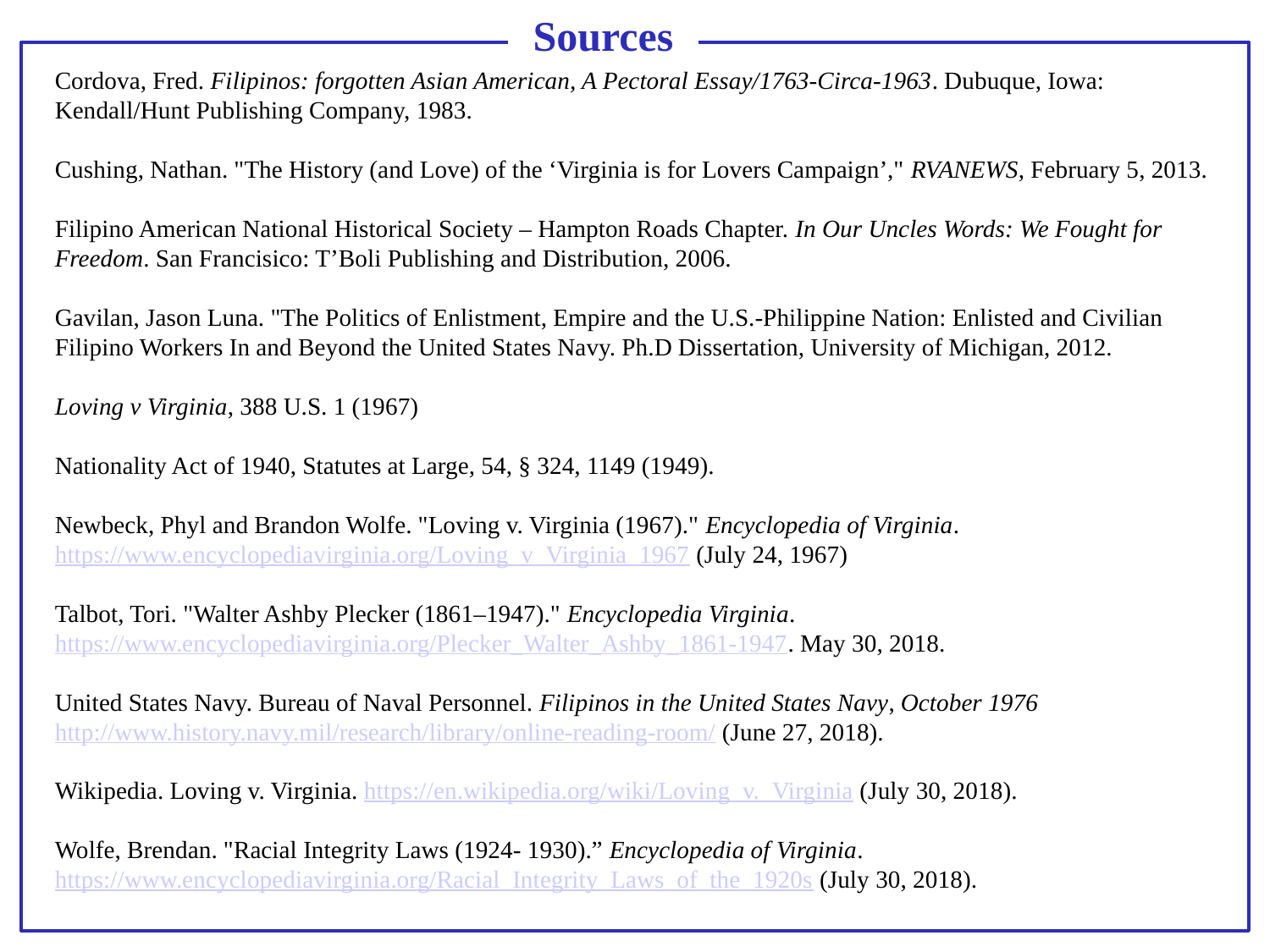

# Sources

Cordova, Fred. Filipinos: forgotten Asian American, A Pectoral Essay/1763-Circa-1963. Dubuque, Iowa: Kendall/Hunt Publishing Company, 1983.

Cushing, Nathan. "The History (and Love) of the ‘Virginia is for Lovers Campaign’," RVANEWS, February 5, 2013.

Filipino American National Historical Society – Hampton Roads Chapter. In Our Uncles Words: We Fought for Freedom. San Francisico: T’Boli Publishing and Distribution, 2006.

Gavilan, Jason Luna. "The Politics of Enlistment, Empire and the U.S.-Philippine Nation: Enlisted and Civilian Filipino Workers In and Beyond the United States Navy. Ph.D Dissertation, University of Michigan, 2012.

Loving v Virginia, 388 U.S. 1 (1967)

Nationality Act of 1940, Statutes at Large, 54, § 324, 1149 (1949).

Newbeck, Phyl and Brandon Wolfe. "Loving v. Virginia (1967)." Encyclopedia of Virginia. https://www.encyclopediavirginia.org/Loving_v_Virginia_1967 (July 24, 1967)

Talbot, Tori. "Walter Ashby Plecker (1861–1947)." Encyclopedia Virginia. https://www.encyclopediavirginia.org/Plecker_Walter_Ashby_1861-1947. May 30, 2018.

United States Navy. Bureau of Naval Personnel. Filipinos in the United States Navy, October 1976 http://www.history.navy.mil/research/library/online-reading-room/ (June 27, 2018).

Wikipedia. Loving v. Virginia. https://en.wikipedia.org/wiki/Loving_v._Virginia (July 30, 2018).

Wolfe, Brendan. "Racial Integrity Laws (1924- 1930).” Encyclopedia of Virginia. https://www.encyclopediavirginia.org/Racial_Integrity_Laws_of_the_1920s (July 30, 2018).